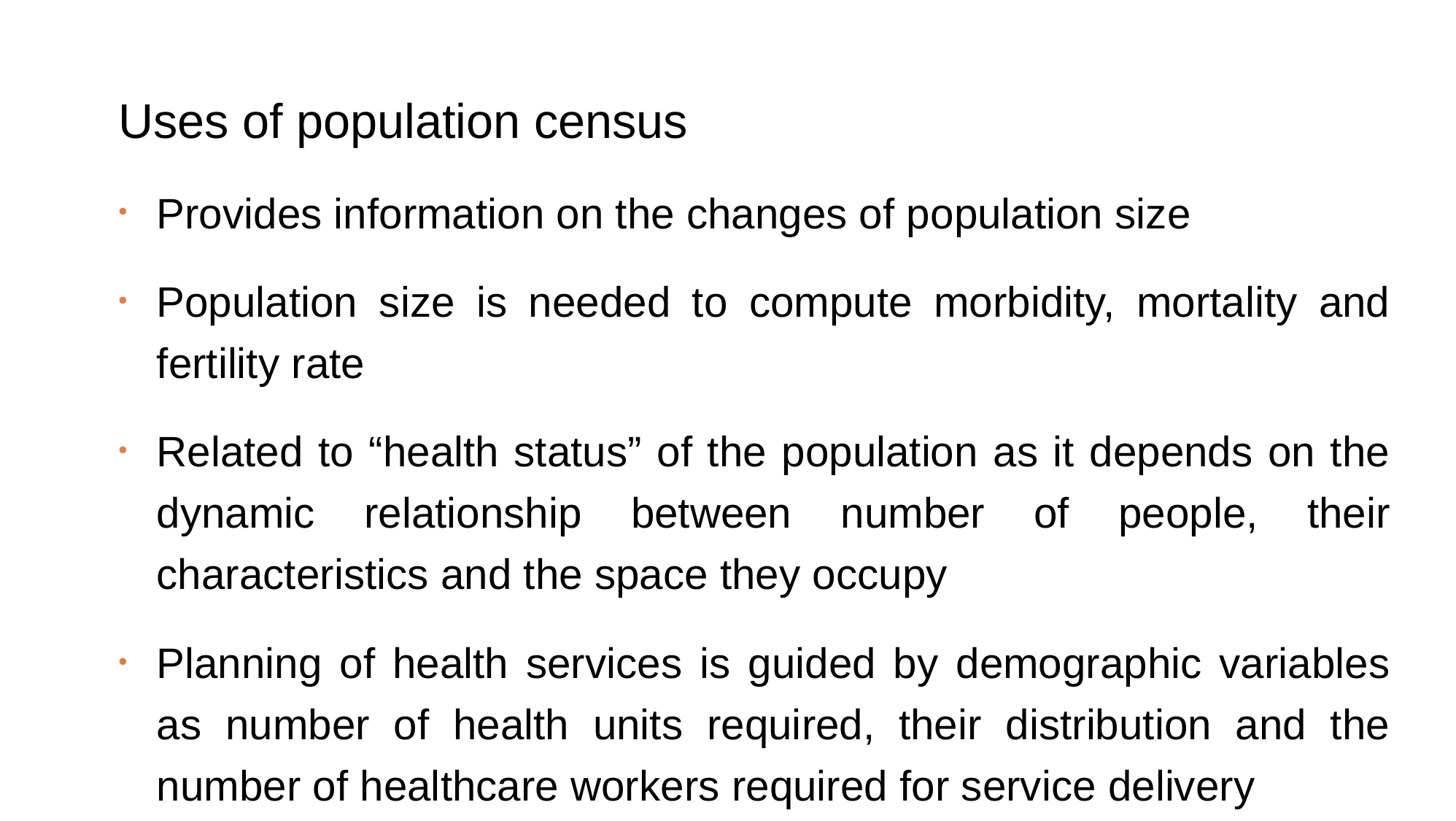

Uses of population census
Provides information on the changes of population size
Population size is needed to compute morbidity, mortality and fertility rate
Related to “health status” of the population as it depends on the dynamic relationship between number of people, their characteristics and the space they occupy
Planning of health services is guided by demographic variables as number of health units required, their distribution and the number of healthcare workers required for service delivery